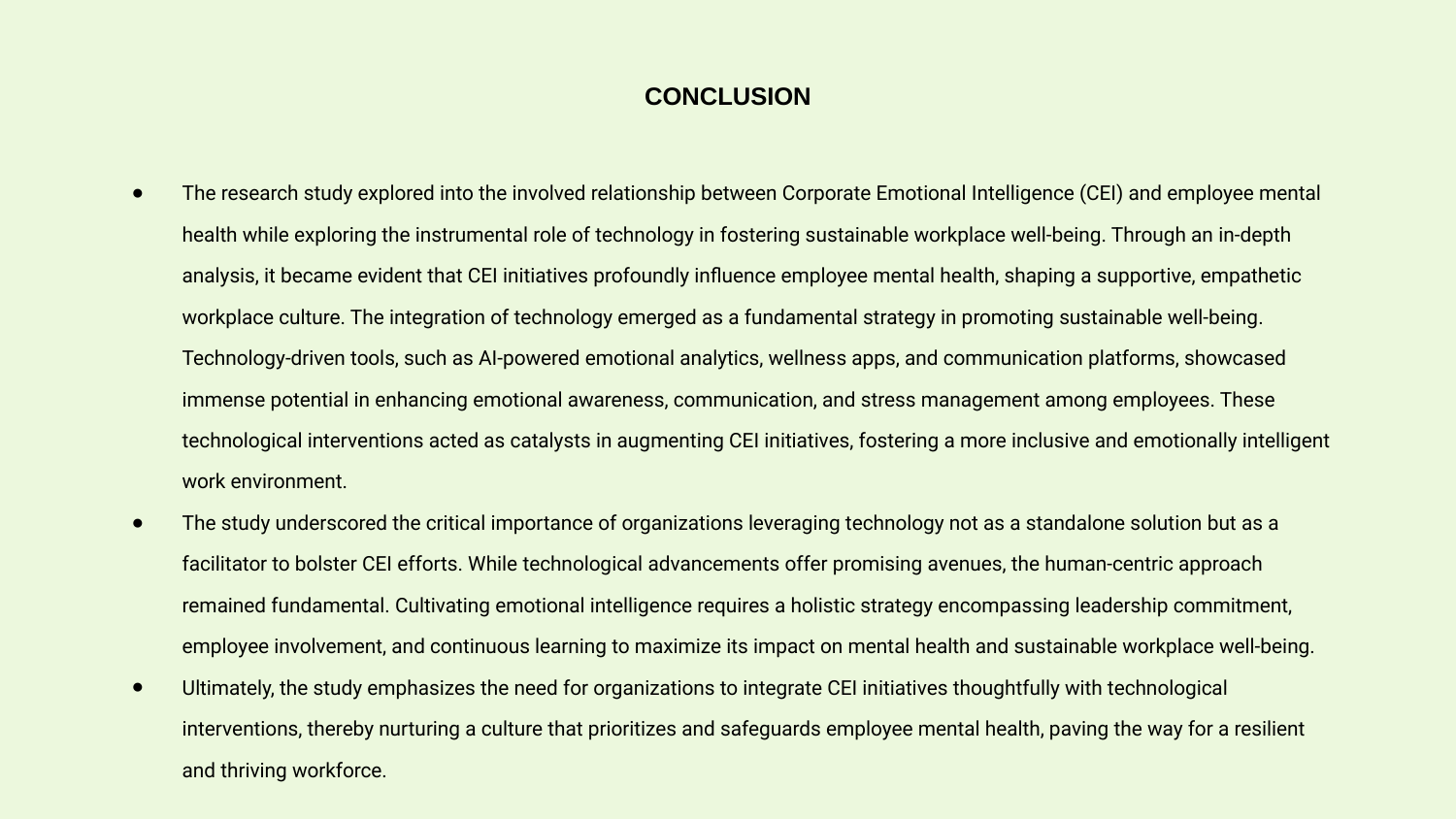

# CONCLUSION
The research study explored into the involved relationship between Corporate Emotional Intelligence (CEI) and employee mental health while exploring the instrumental role of technology in fostering sustainable workplace well-being. Through an in-depth analysis, it became evident that CEI initiatives profoundly influence employee mental health, shaping a supportive, empathetic workplace culture. The integration of technology emerged as a fundamental strategy in promoting sustainable well-being. Technology-driven tools, such as AI-powered emotional analytics, wellness apps, and communication platforms, showcased immense potential in enhancing emotional awareness, communication, and stress management among employees. These technological interventions acted as catalysts in augmenting CEI initiatives, fostering a more inclusive and emotionally intelligent work environment.
The study underscored the critical importance of organizations leveraging technology not as a standalone solution but as a facilitator to bolster CEI efforts. While technological advancements offer promising avenues, the human-centric approach remained fundamental. Cultivating emotional intelligence requires a holistic strategy encompassing leadership commitment, employee involvement, and continuous learning to maximize its impact on mental health and sustainable workplace well-being.
Ultimately, the study emphasizes the need for organizations to integrate CEI initiatives thoughtfully with technological interventions, thereby nurturing a culture that prioritizes and safeguards employee mental health, paving the way for a resilient and thriving workforce.